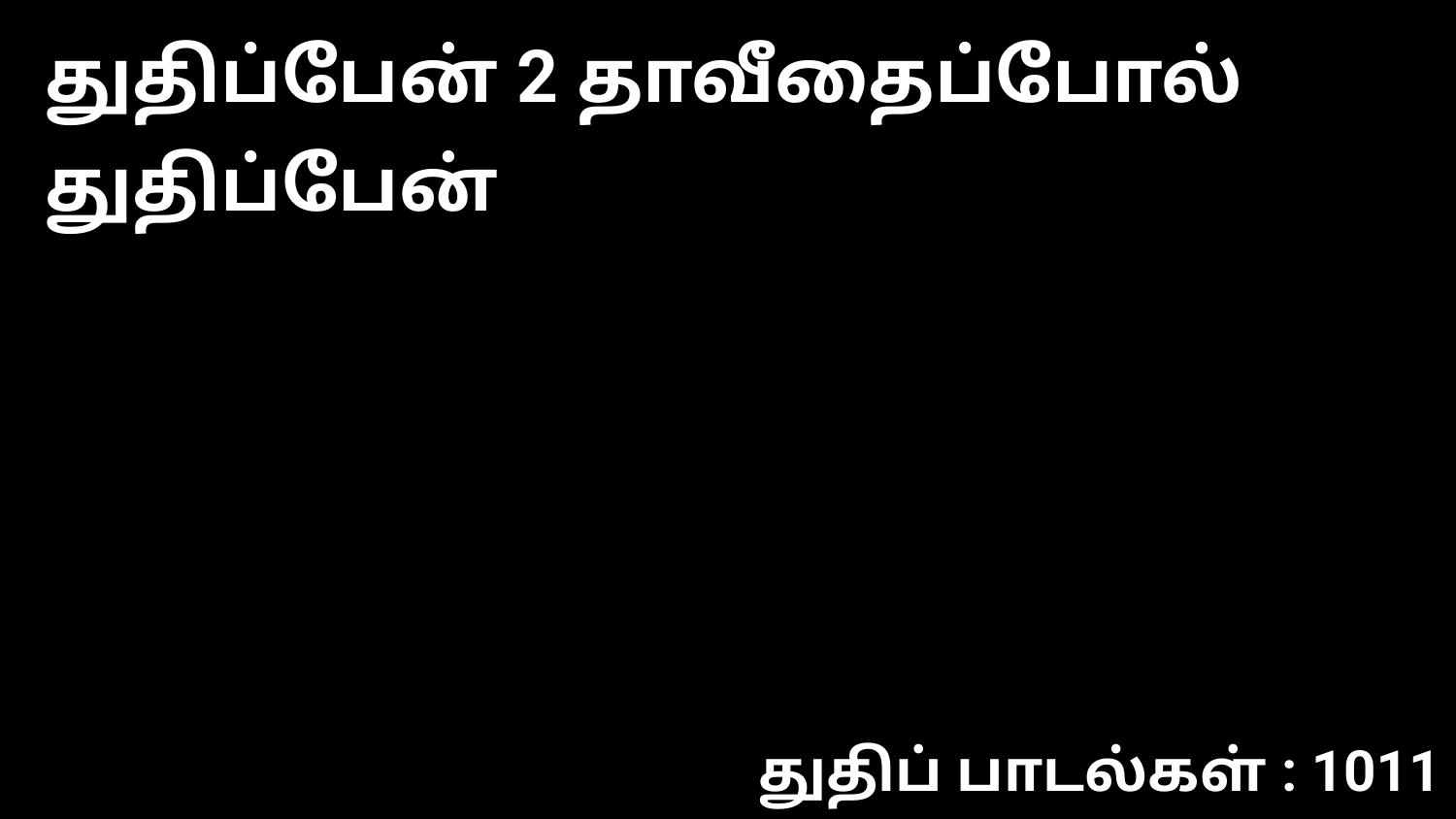

துதிப்பேன் 2 தாவீதைப்போல் துதிப்பேன்
துதிப் பாடல்கள் : 1011